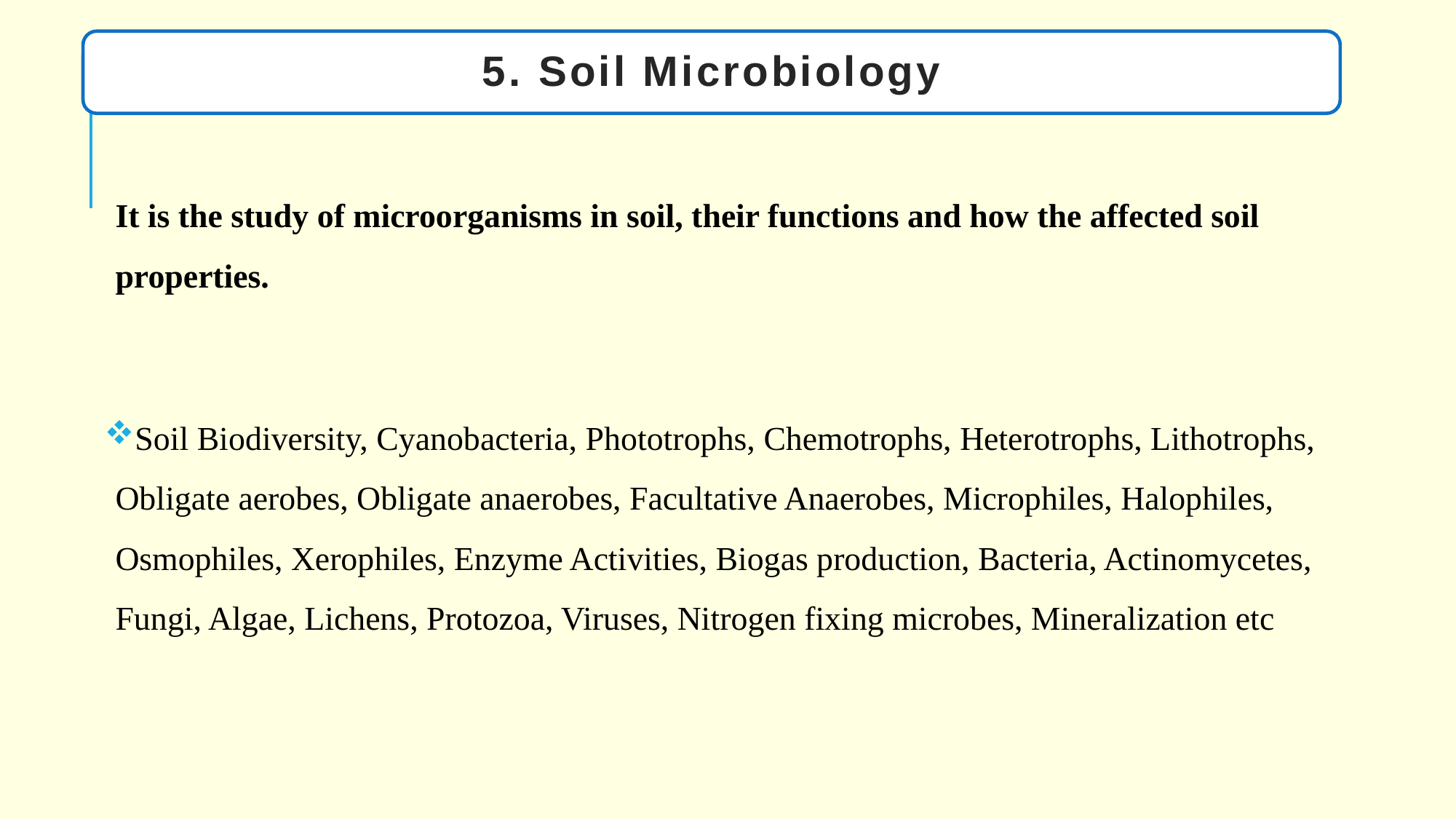

5. Soil Microbiology
It is the study of microorganisms in soil, their functions and how the affected soil properties.

Soil Biodiversity, Cyanobacteria, Phototrophs, Chemotrophs, Heterotrophs, Lithotrophs, Obligate aerobes, Obligate anaerobes, Facultative Anaerobes, Microphiles, Halophiles, Osmophiles, Xerophiles, Enzyme Activities, Biogas production, Bacteria, Actinomycetes, Fungi, Algae, Lichens, Protozoa, Viruses, Nitrogen fixing microbes, Mineralization etc